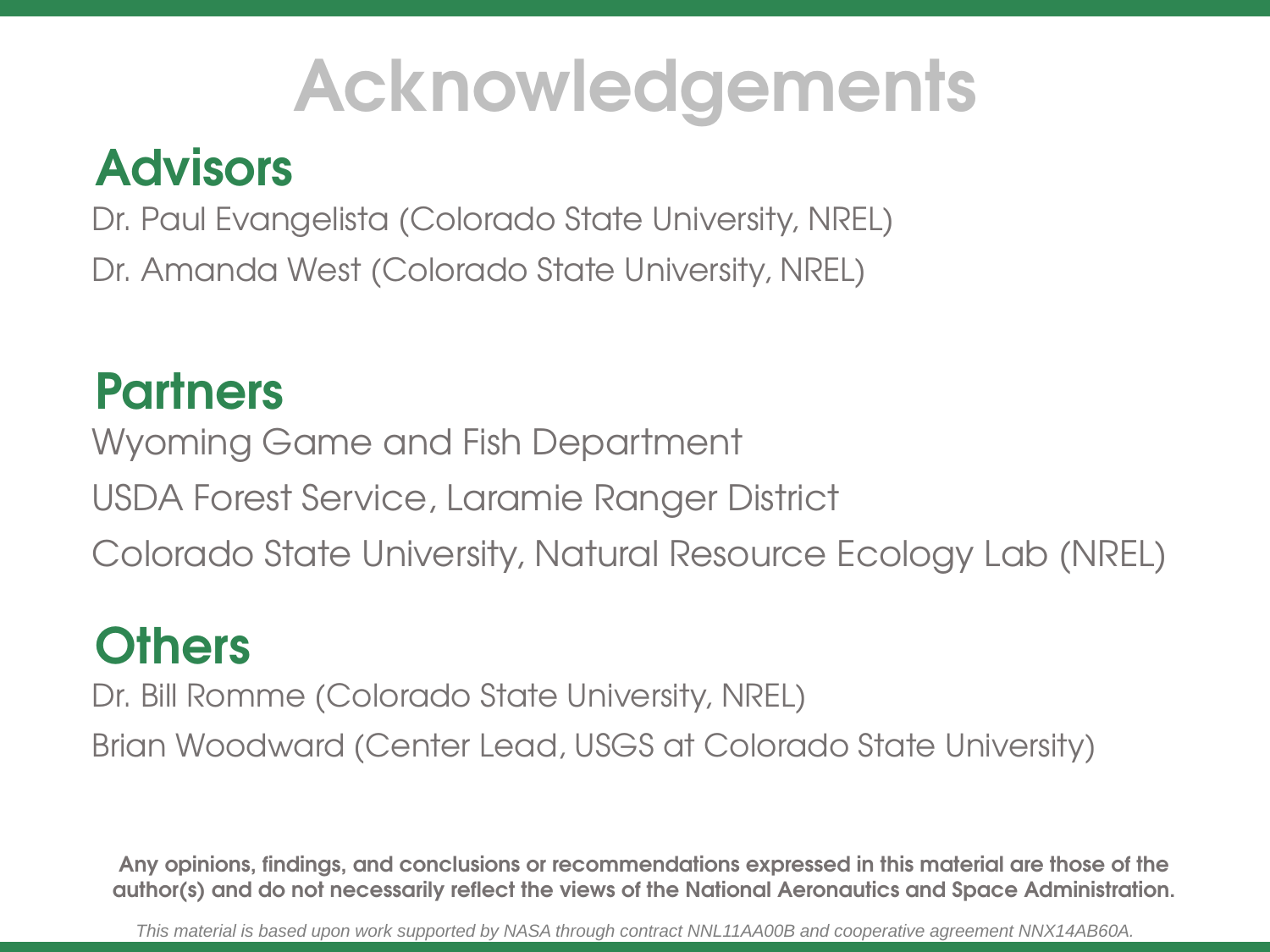

Advisors
Dr. Paul Evangelista (Colorado State University, NREL)
Dr. Amanda West (Colorado State University, NREL)
Partners
Wyoming Game and Fish Department
USDA Forest Service, Laramie Ranger District
Colorado State University, Natural Resource Ecology Lab (NREL)
Others
Dr. Bill Romme (Colorado State University, NREL)
Brian Woodward (Center Lead, USGS at Colorado State University)